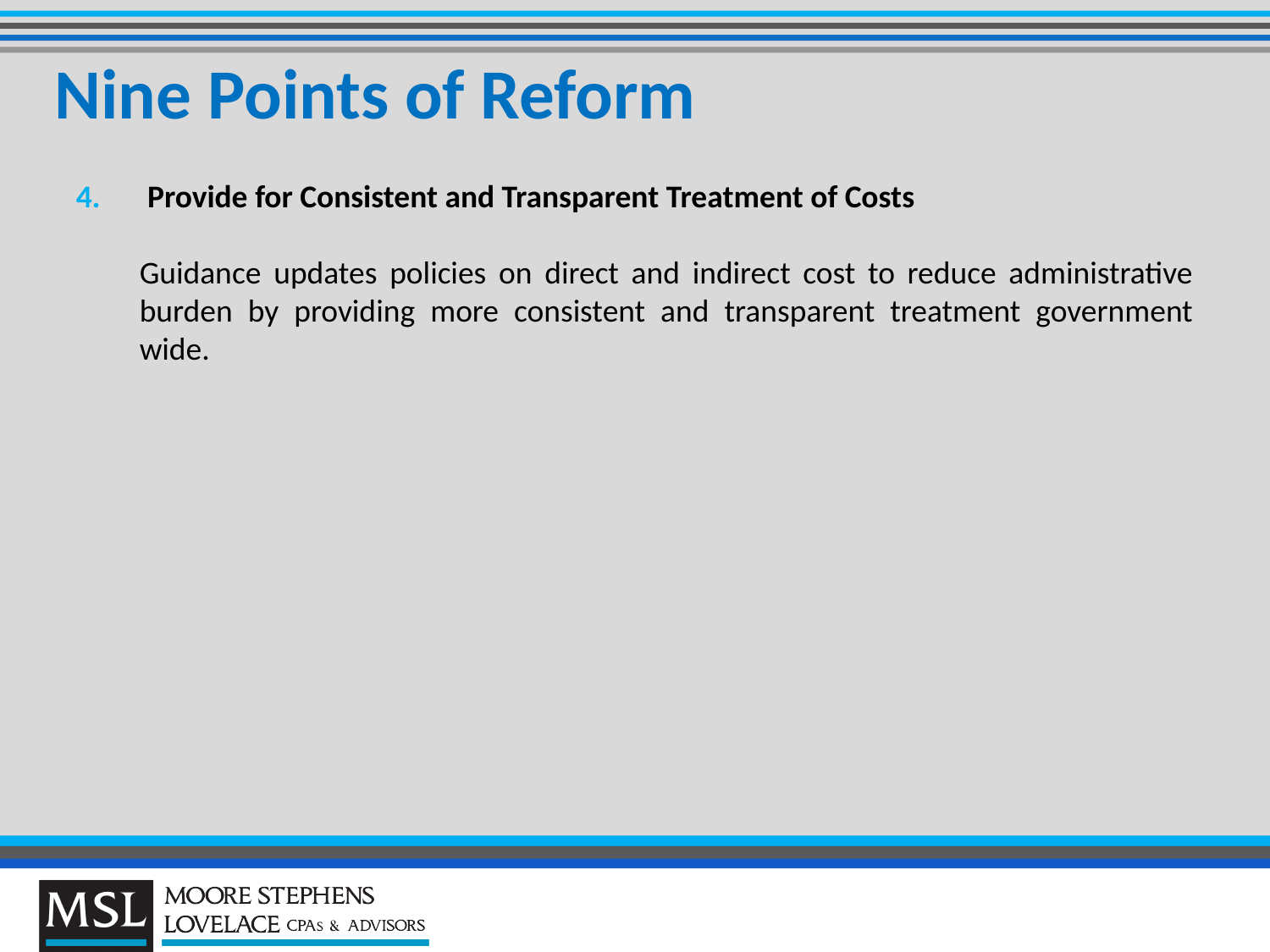

# Nine Points of Reform
Provide for Consistent and Transparent Treatment of Costs

	Guidance updates policies on direct and indirect cost to reduce administrative burden by providing more consistent and transparent treatment government wide.